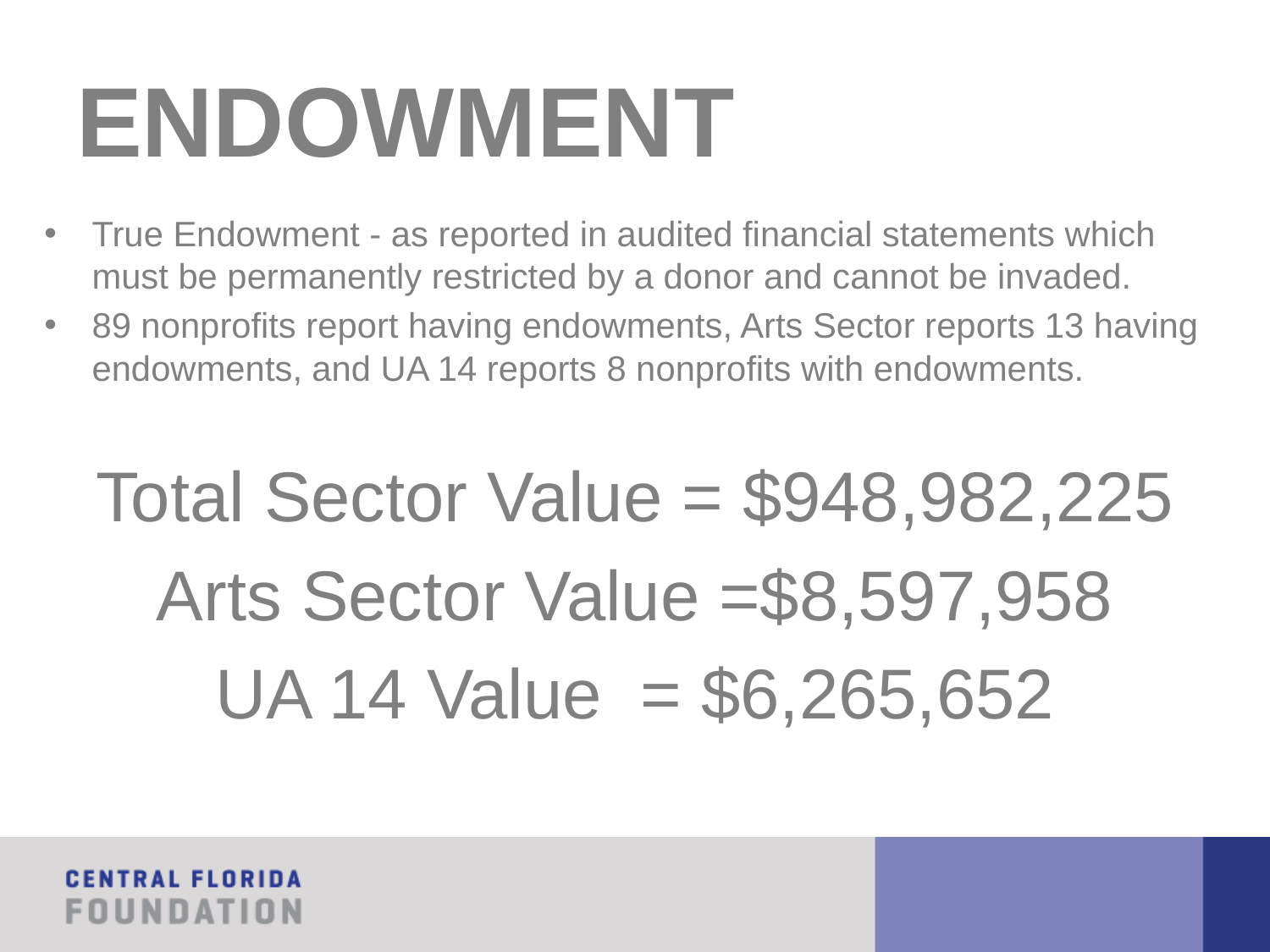

# ENDOWMENT
True Endowment - as reported in audited financial statements which must be permanently restricted by a donor and cannot be invaded.
89 nonprofits report having endowments, Arts Sector reports 13 having endowments, and UA 14 reports 8 nonprofits with endowments.

Total Sector Value = $948,982,225
Arts Sector Value =$8,597,958
UA 14 Value  = $6,265,652